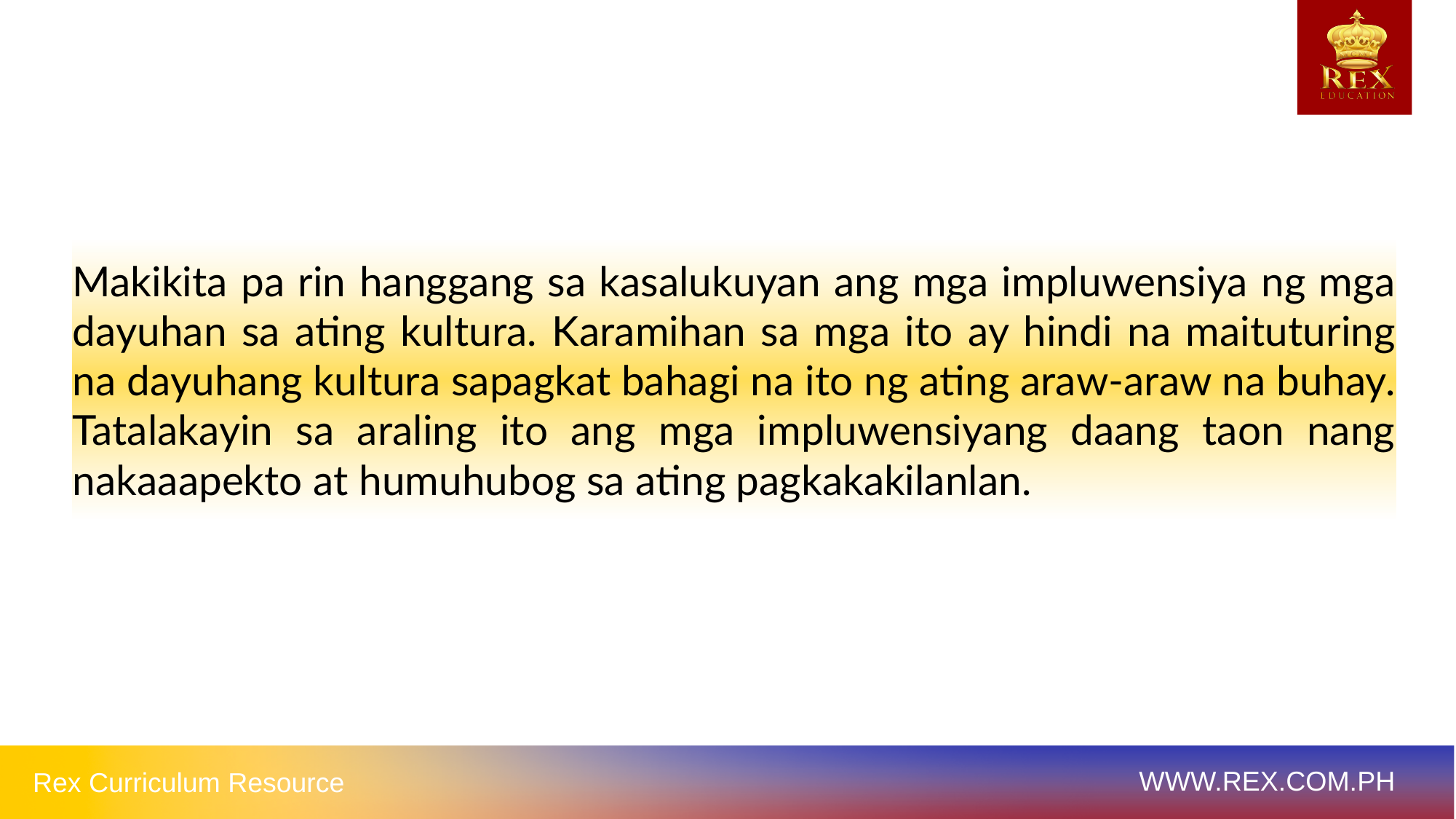

# Makikita pa rin hanggang sa kasalukuyan ang mga impluwensiya ng mga dayuhan sa ating kultura. Karamihan sa mga ito ay hindi na maituturing na dayuhang kultura sapagkat bahagi na ito ng ating araw-araw na buhay. Tatalakayin sa araling ito ang mga impluwensiyang daang taon nang nakaaapekto at humuhubog sa ating pagkakakilanlan.